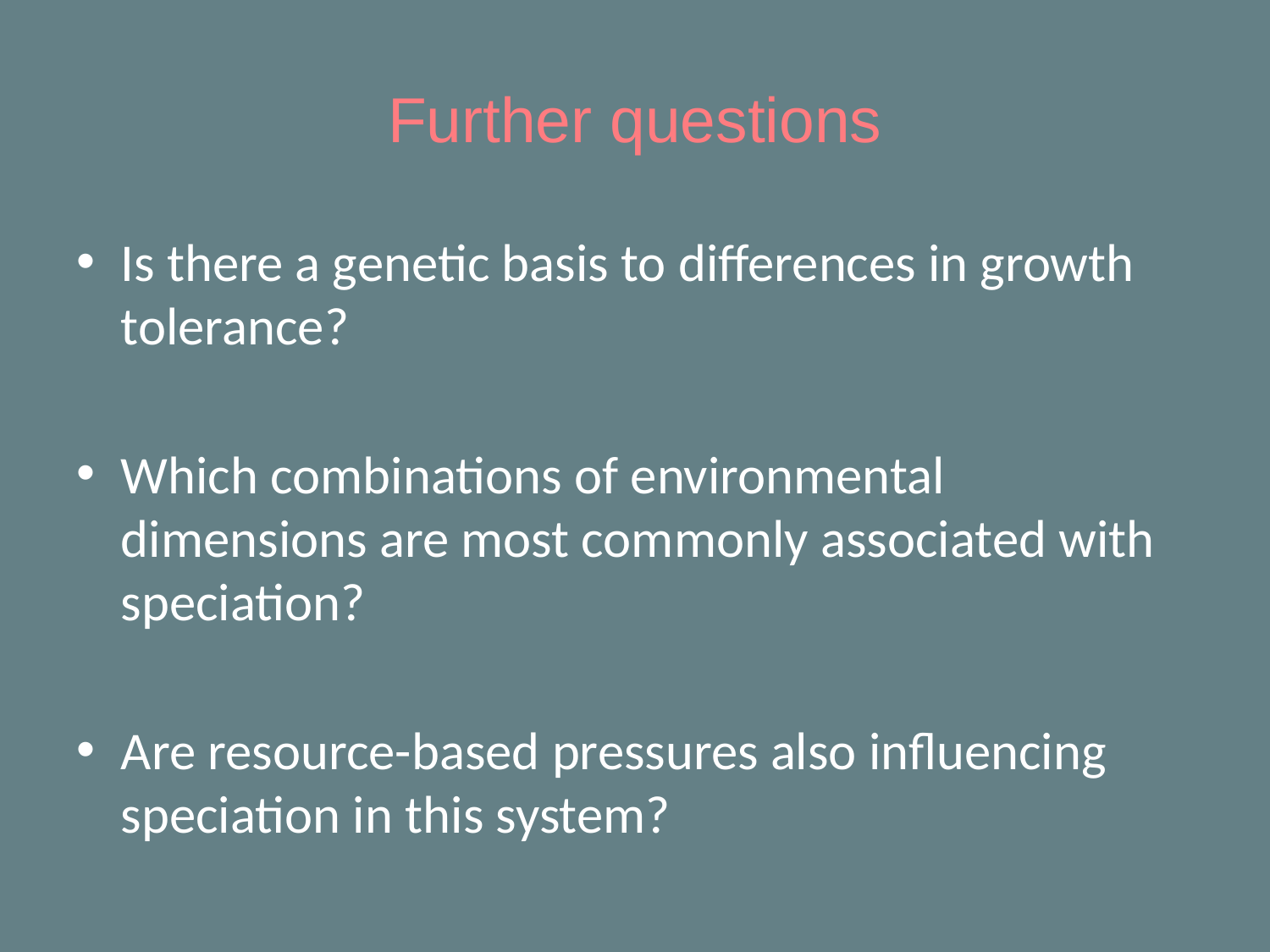

# Further questions
Is there a genetic basis to differences in growth tolerance?

Which combinations of environmental dimensions are most commonly associated with speciation?

Are resource-based pressures also influencing speciation in this system?